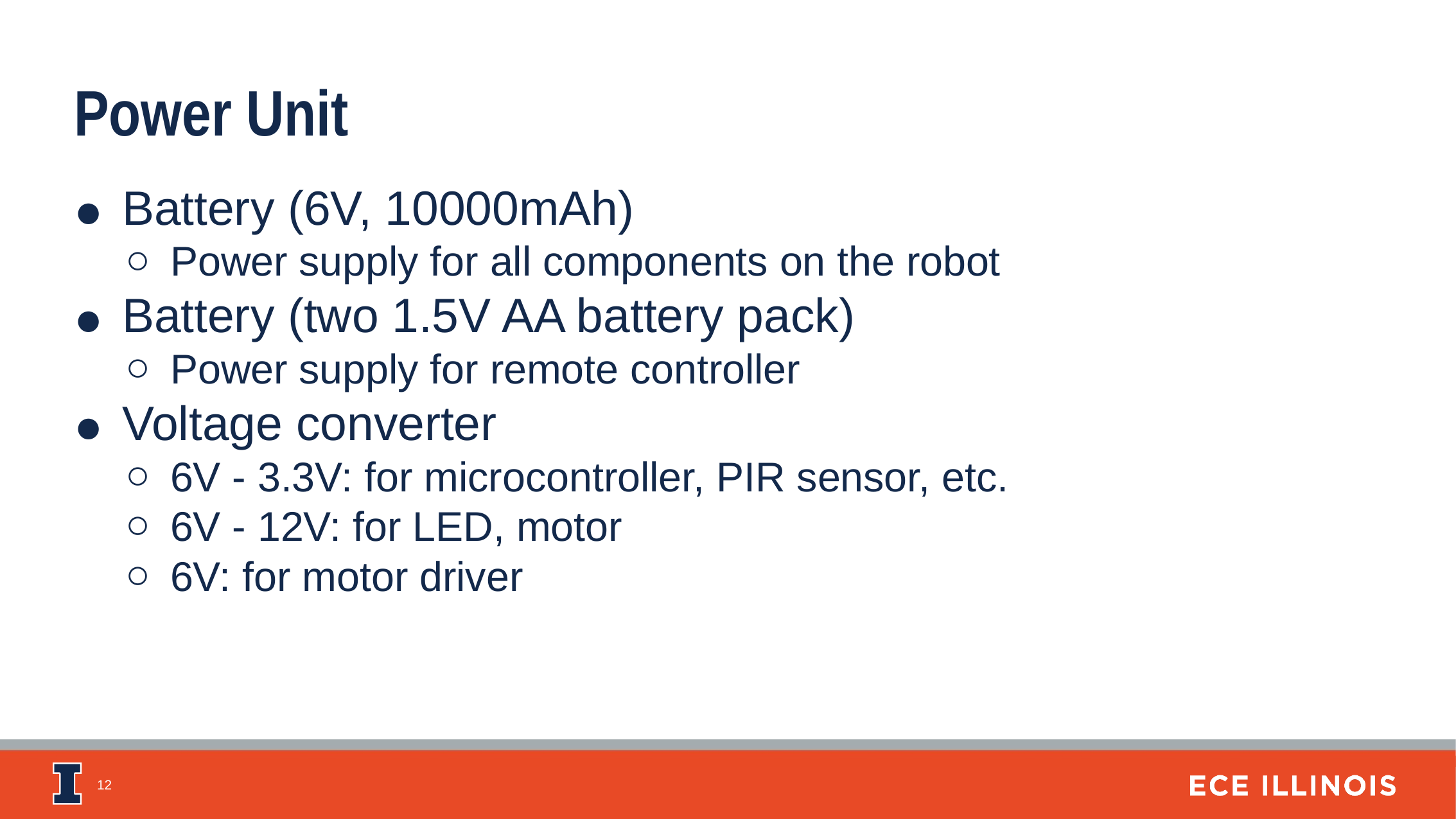

Power Unit

Battery (6V, 10000mAh)
Power supply for all components on the robot
Battery (two 1.5V AA battery pack)
Power supply for remote controller
Voltage converter
6V - 3.3V: for microcontroller, PIR sensor, etc.
6V - 12V: for LED, motor
6V: for motor driver
12